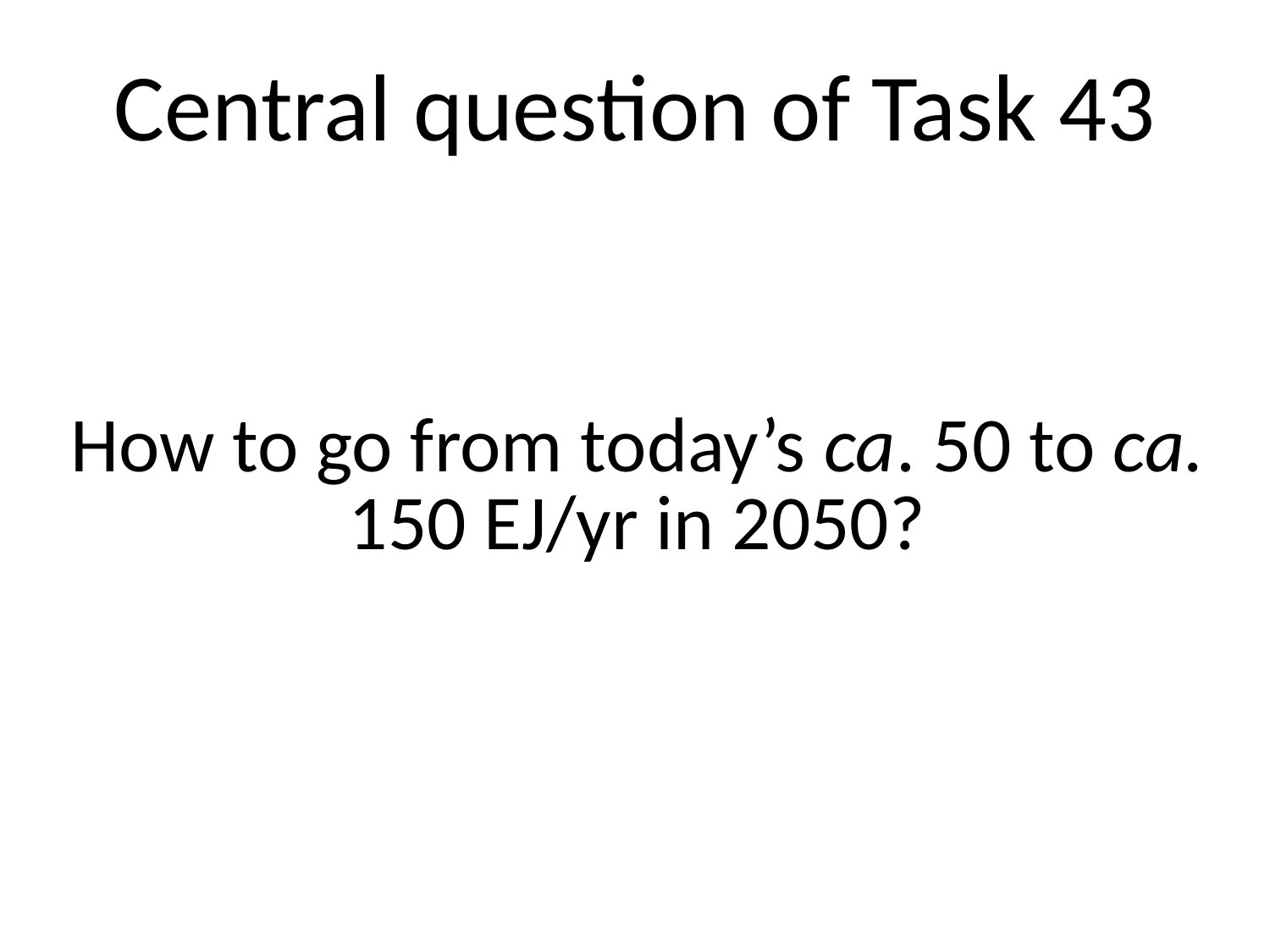

# Central question of Task 43
How to go from today’s ca. 50 to ca. 150 EJ/yr in 2050?